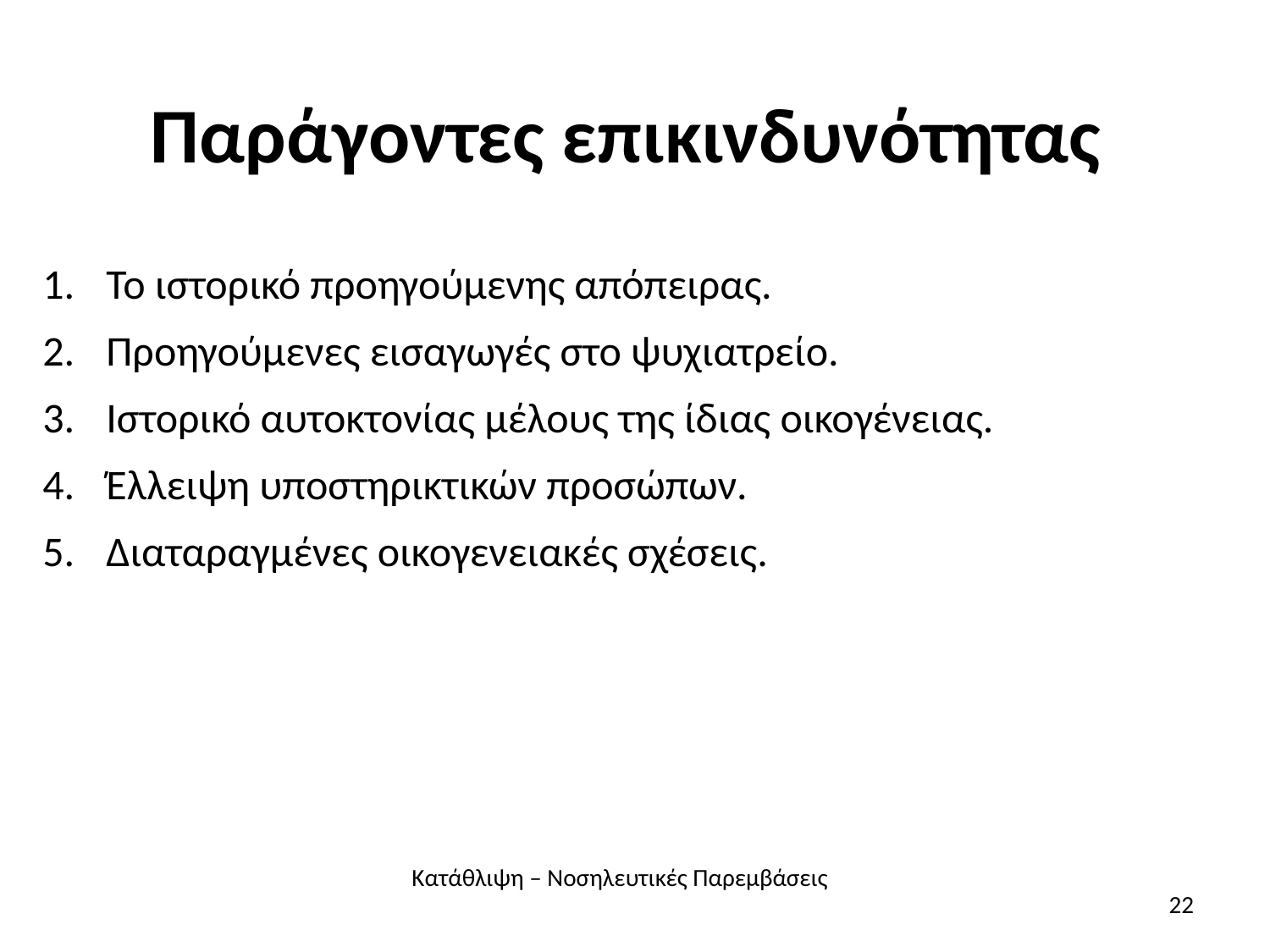

# Παράγοντες επικινδυνότητας
Το ιστορικό προηγούμενης απόπειρας.
Προηγούμενες εισαγωγές στο ψυχιατρείο.
Ιστορικό αυτοκτονίας μέλους της ίδιας οικογένειας.
Έλλειψη υποστηρικτικών προσώπων.
Διαταραγμένες οικογενειακές σχέσεις.

Κατάθλιψη – Νοσηλευτικές Παρεμβάσεις
22